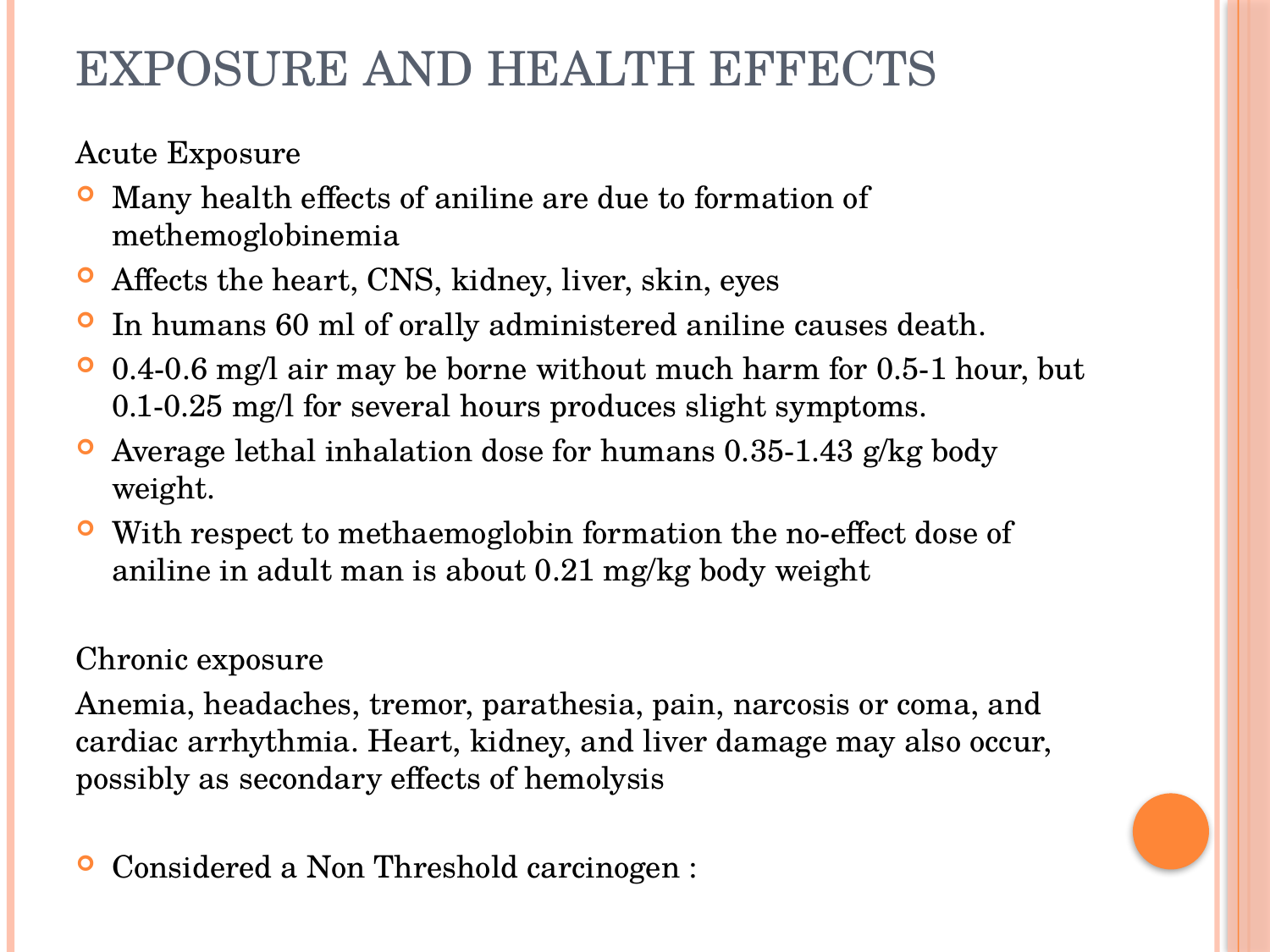

# Exposure and health effects
Acute Exposure
Many health effects of aniline are due to formation of methemoglobinemia
Affects the heart, CNS, kidney, liver, skin, eyes
In humans 60 ml of orally administered aniline causes death.
0.4-0.6 mg/l air may be borne without much harm for 0.5-1 hour, but 0.1-0.25 mg/l for several hours produces slight symptoms.
Average lethal inhalation dose for humans 0.35-1.43 g/kg body weight.
With respect to methaemoglobin formation the no-effect dose of aniline in adult man is about 0.21 mg/kg body weight

Chronic exposure
Anemia, headaches, tremor, parathesia, pain, narcosis or coma, and cardiac arrhythmia. Heart, kidney, and liver damage may also occur, possibly as secondary effects of hemolysis

Considered a Non Threshold carcinogen :